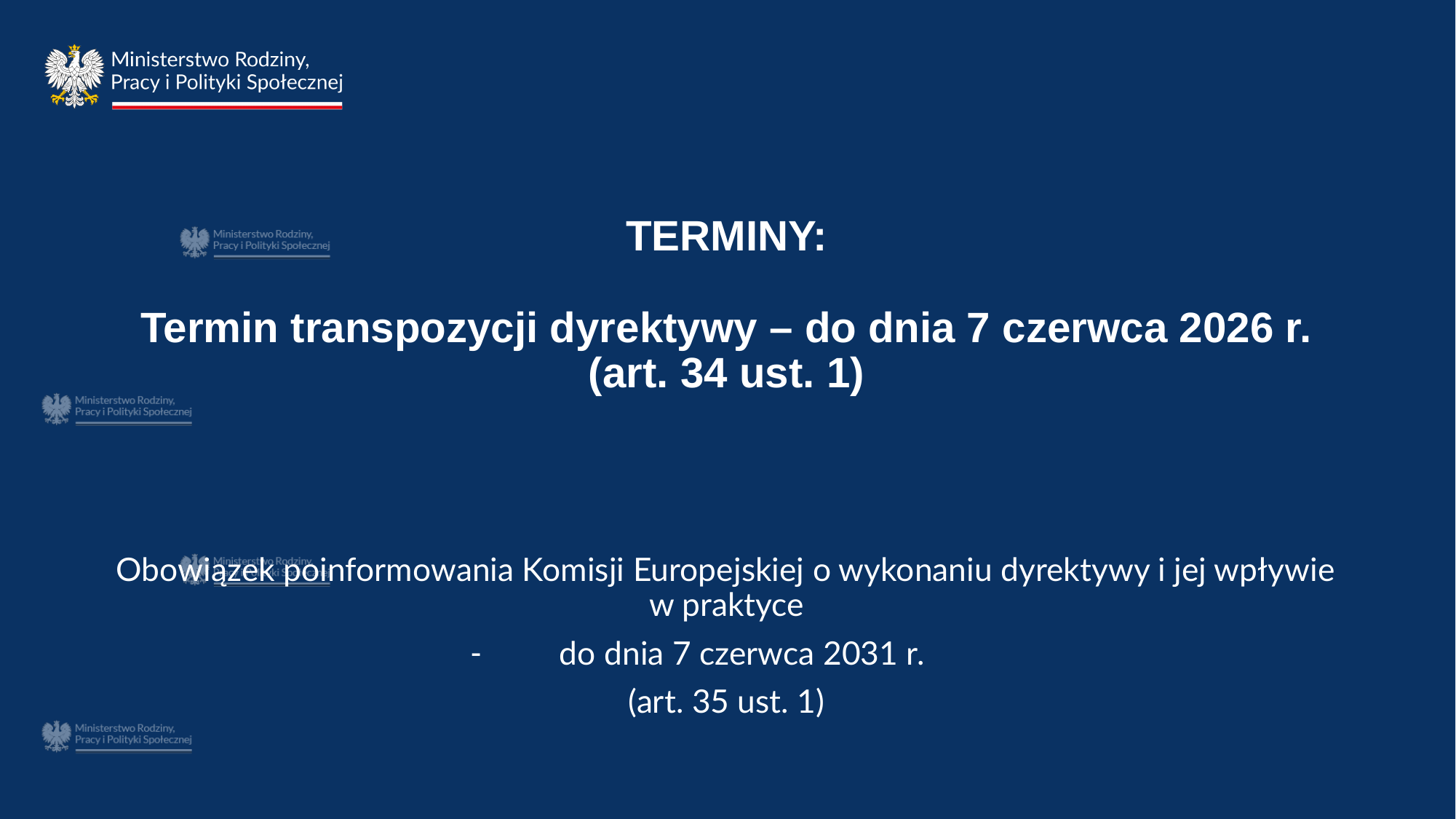

# TERMINY: Termin transpozycji dyrektywy – do dnia 7 czerwca 2026 r. (art. 34 ust. 1)
Obowiązek poinformowania Komisji Europejskiej o wykonaniu dyrektywy i jej wpływie w praktyce
do dnia 7 czerwca 2031 r.
(art. 35 ust. 1)